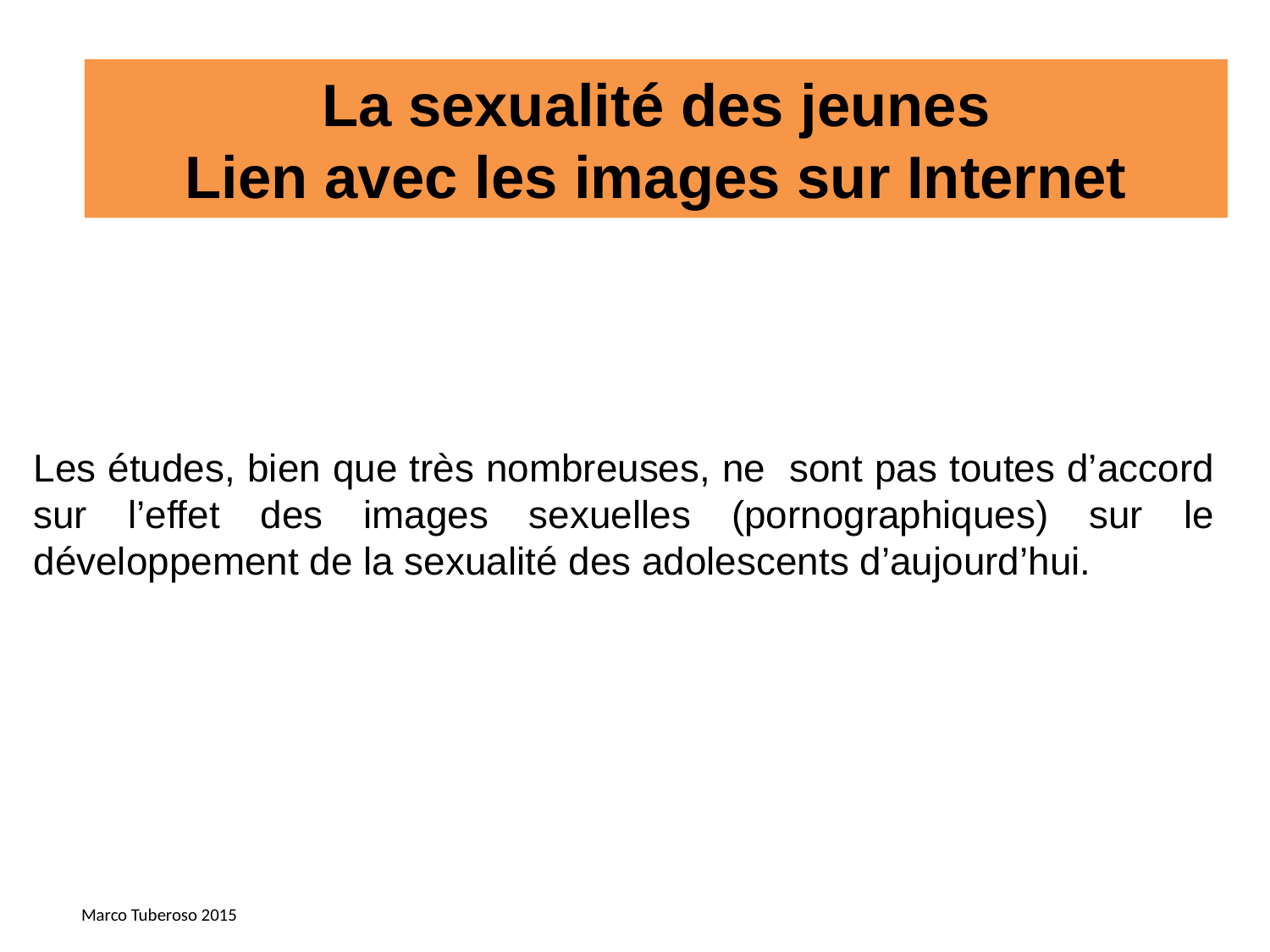

La sexualité des jeunes
Lien avec les images sur Internet
Les études, bien que très nombreuses, ne  sont pas toutes d’accord sur l’effet des images sexuelles (pornographiques) sur le développement de la sexualité des adolescents d’aujourd’hui.

Marco Tuberoso 2015